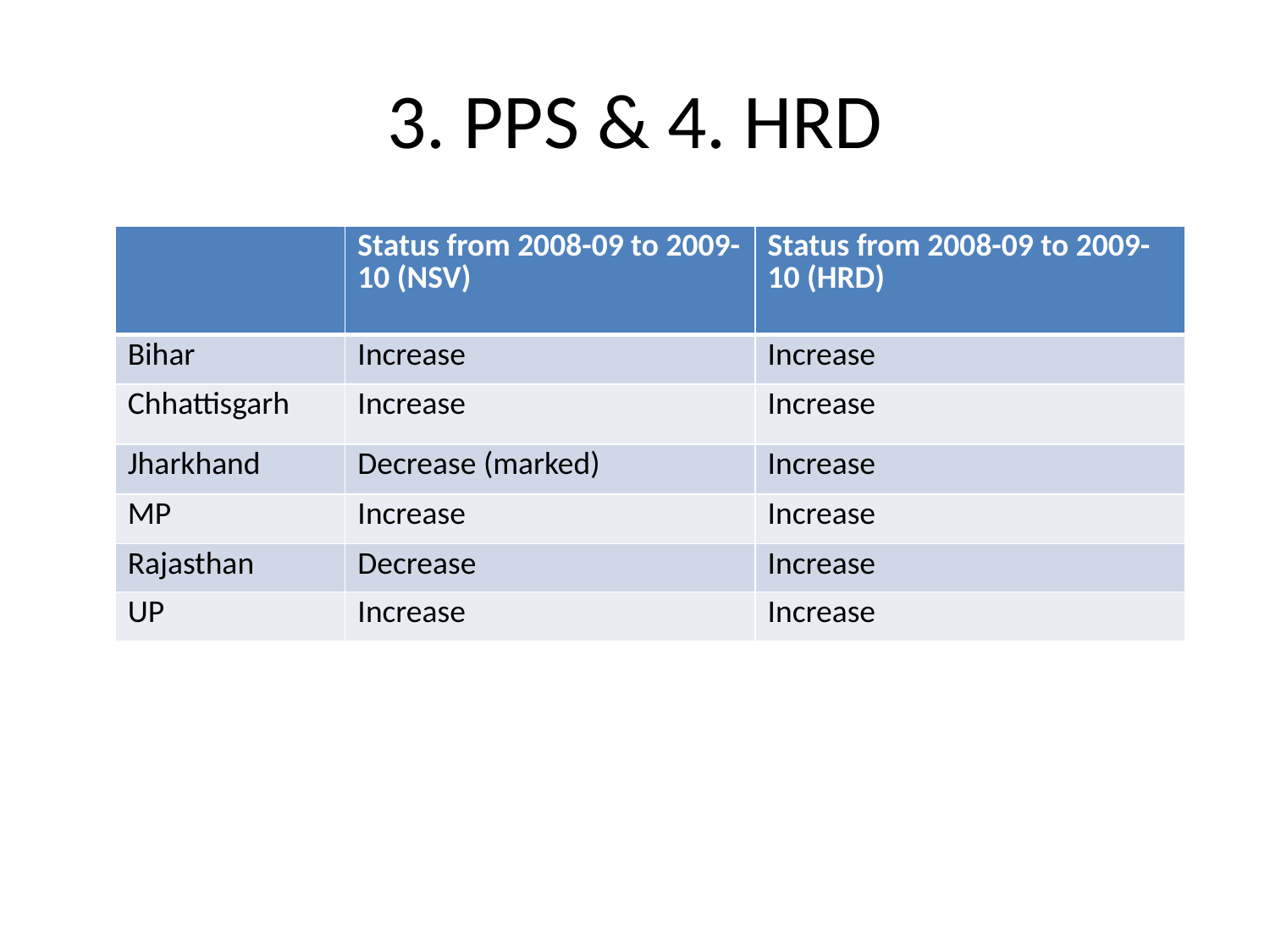

# 3. PPS & 4. HRD
|  | Status from 2008-09 to 2009-10 (NSV) | Status from 2008-09 to 2009-10 (HRD) |
| --- | --- | --- |
| Bihar | Increase | Increase |
| Chhattisgarh | Increase | Increase |
| Jharkhand | Decrease (marked) | Increase |
| MP | Increase | Increase |
| Rajasthan | Decrease | Increase |
| UP | Increase | Increase |